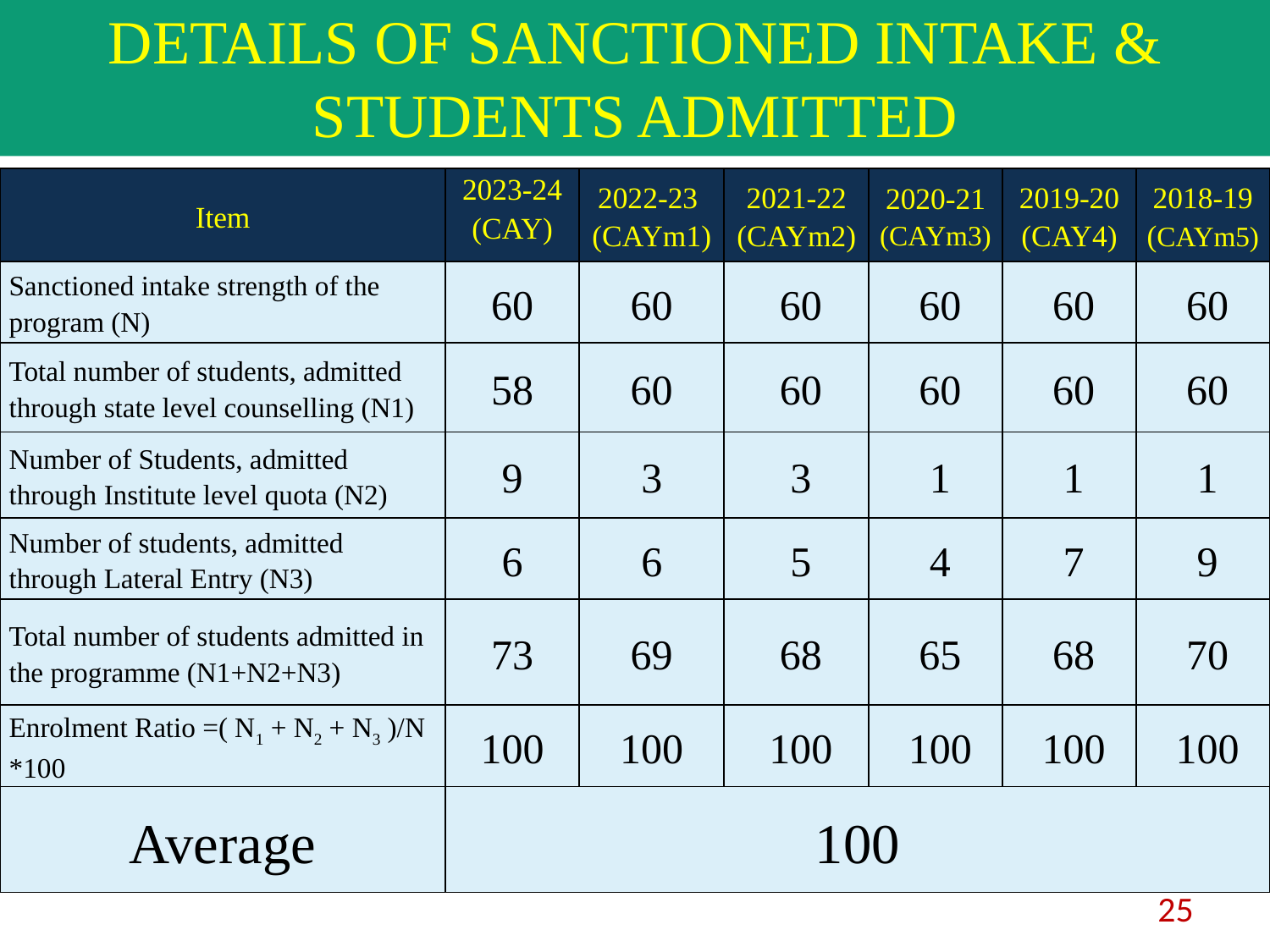

# DETAILS OF SANCTIONED INTAKE & STUDENTS ADMITTED

| Item | 2023-24 (CAY) | 2022-23 (CAYm1) | 2021-22 (CAYm2) | 2020-21 (CAYm3) | 2019-20 (CAY4) | 2018-19 (CAYm5) |
| --- | --- | --- | --- | --- | --- | --- |
| Sanctioned intake strength of the program (N) | 60 | 60 | 60 | 60 | 60 | 60 |
| Total number of students, admitted through state level counselling (N1) | 58 | 60 | 60 | 60 | 60 | 60 |
| Number of Students, admitted through Institute level quota (N2) | 9 | 3 | 3 | 1 | 1 | 1 |
| Number of students, admitted through Lateral Entry (N3) | 6 | 6 | 5 | 4 | 7 | 9 |
| Total number of students admitted in the programme (N1+N2+N3) | 73 | 69 | 68 | 65 | 68 | 70 |
| Enrolment Ratio =( N1 + N2 + N3 )/N \*100 | 100 | 100 | 100 | 100 | 100 | 100 |
| Average | 100 |  |  |  |  |  |
25